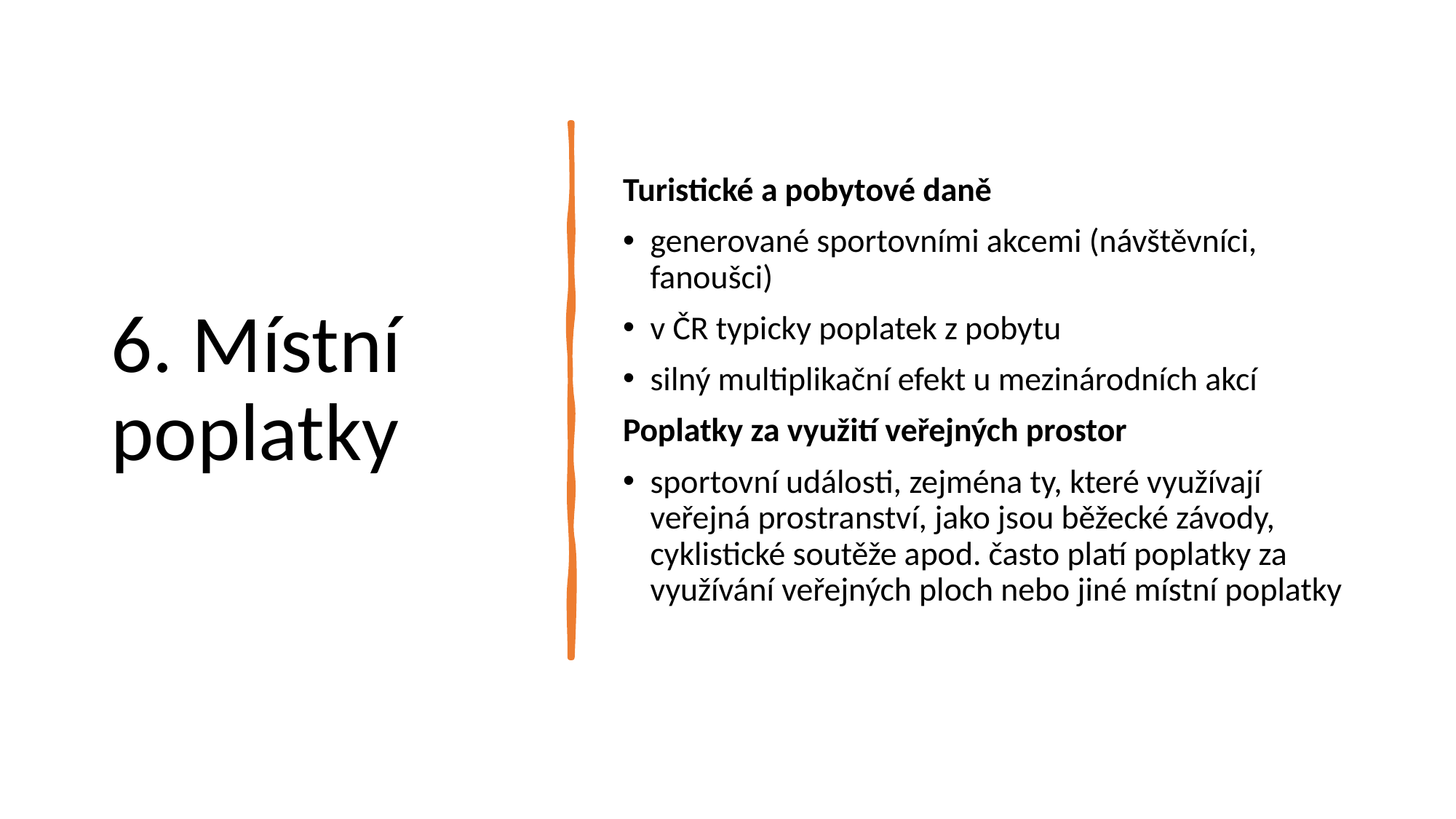

6. Místní poplatky
Turistické a pobytové daně
generované sportovními akcemi (návštěvníci, fanoušci)
v ČR typicky poplatek z pobytu
silný multiplikační efekt u mezinárodních akcí
Poplatky za využití veřejných prostor
sportovní události, zejména ty, které využívají veřejná prostranství, jako jsou běžecké závody, cyklistické soutěže apod. často platí poplatky za využívání veřejných ploch nebo jiné místní poplatky